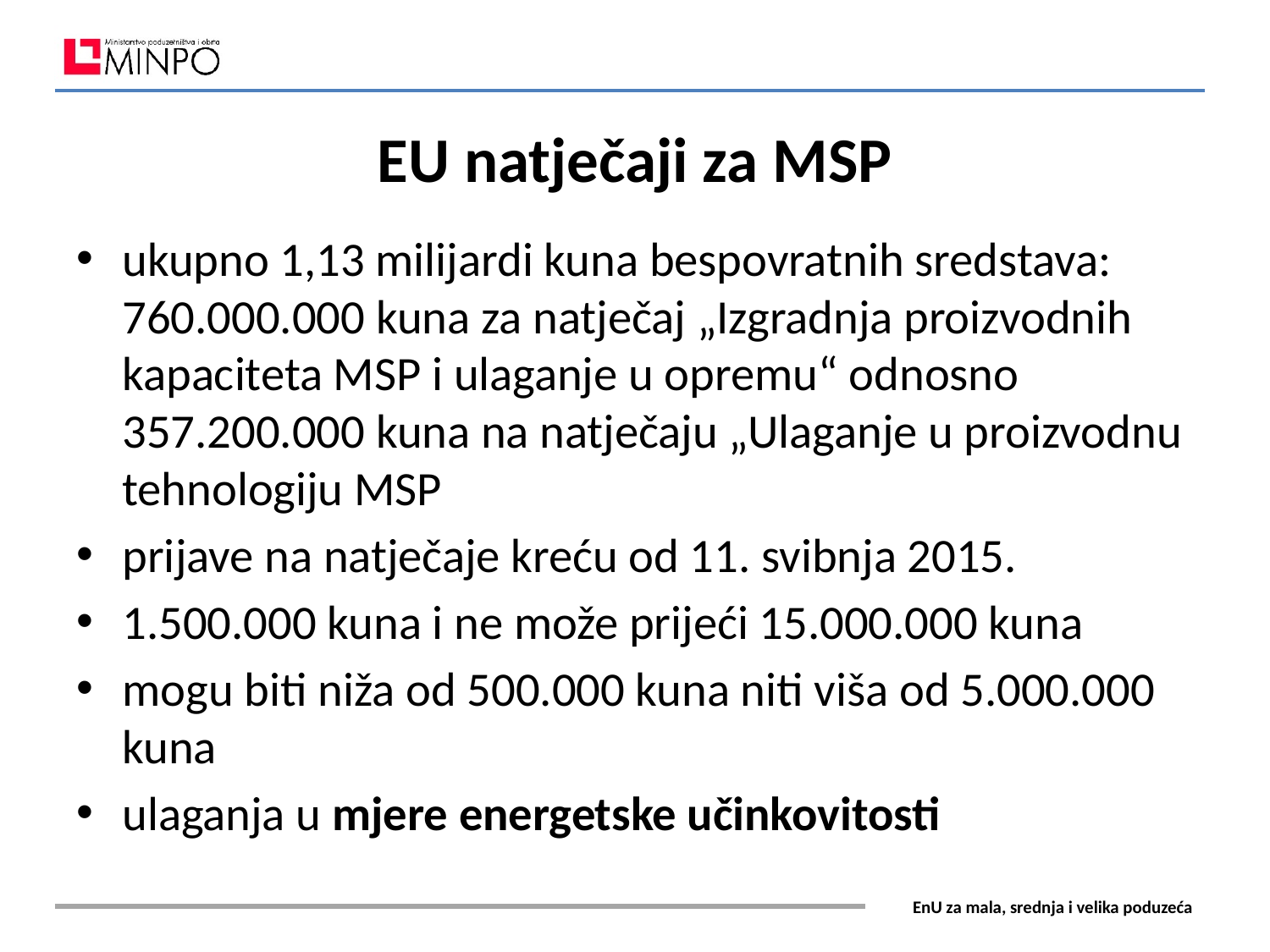

# EU natječaji za MSP
ukupno 1,13 milijardi kuna bespovratnih sredstava: 760.000.000 kuna za natječaj „Izgradnja proizvodnih kapaciteta MSP i ulaganje u opremu“ odnosno 357.200.000 kuna na natječaju „Ulaganje u proizvodnu tehnologiju MSP
prijave na natječaje kreću od 11. svibnja 2015.
1.500.000 kuna i ne može prijeći 15.000.000 kuna
mogu biti niža od 500.000 kuna niti viša od 5.000.000 kuna
ulaganja u mjere energetske učinkovitosti